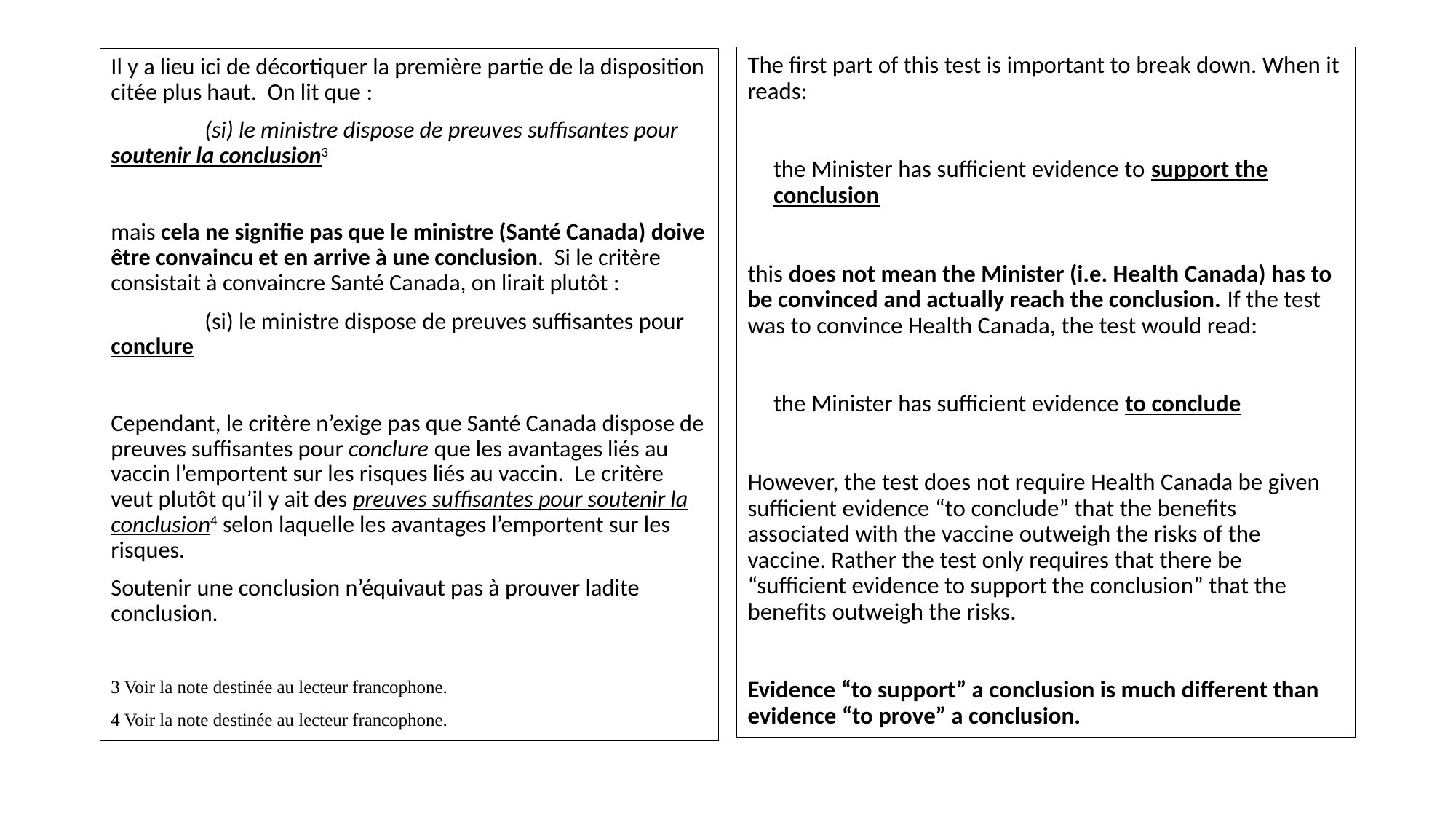

The first part of this test is important to break down. When it reads:

the Minister has sufficient evidence to support the conclusion

this does not mean the Minister (i.e. Health Canada) has to be convinced and actually reach the conclusion. If the test was to convince Health Canada, the test would read:

the Minister has sufficient evidence to conclude

However, the test does not require Health Canada be given sufficient evidence “to conclude” that the benefits associated with the vaccine outweigh the risks of the vaccine. Rather the test only requires that there be “sufficient evidence to support the conclusion” that the benefits outweigh the risks.

Evidence “to support” a conclusion is much different than evidence “to prove” a conclusion.
Il y a lieu ici de décortiquer la première partie de la disposition citée plus haut.  On lit que :
	(si) le ministre dispose de preuves suffisantes pour soutenir la conclusion3

mais cela ne signifie pas que le ministre (Santé Canada) doive être convaincu et en arrive à une conclusion.  Si le critère consistait à convaincre Santé Canada, on lirait plutôt :
	(si) le ministre dispose de preuves suffisantes pour conclure

Cependant, le critère n’exige pas que Santé Canada dispose de preuves suffisantes pour conclure que les avantages liés au vaccin l’emportent sur les risques liés au vaccin.  Le critère veut plutôt qu’il y ait des preuves suffisantes pour soutenir la conclusion4 selon laquelle les avantages l’emportent sur les risques.
Soutenir une conclusion n’équivaut pas à prouver ladite conclusion.

3 Voir la note destinée au lecteur francophone.
4 Voir la note destinée au lecteur francophone.